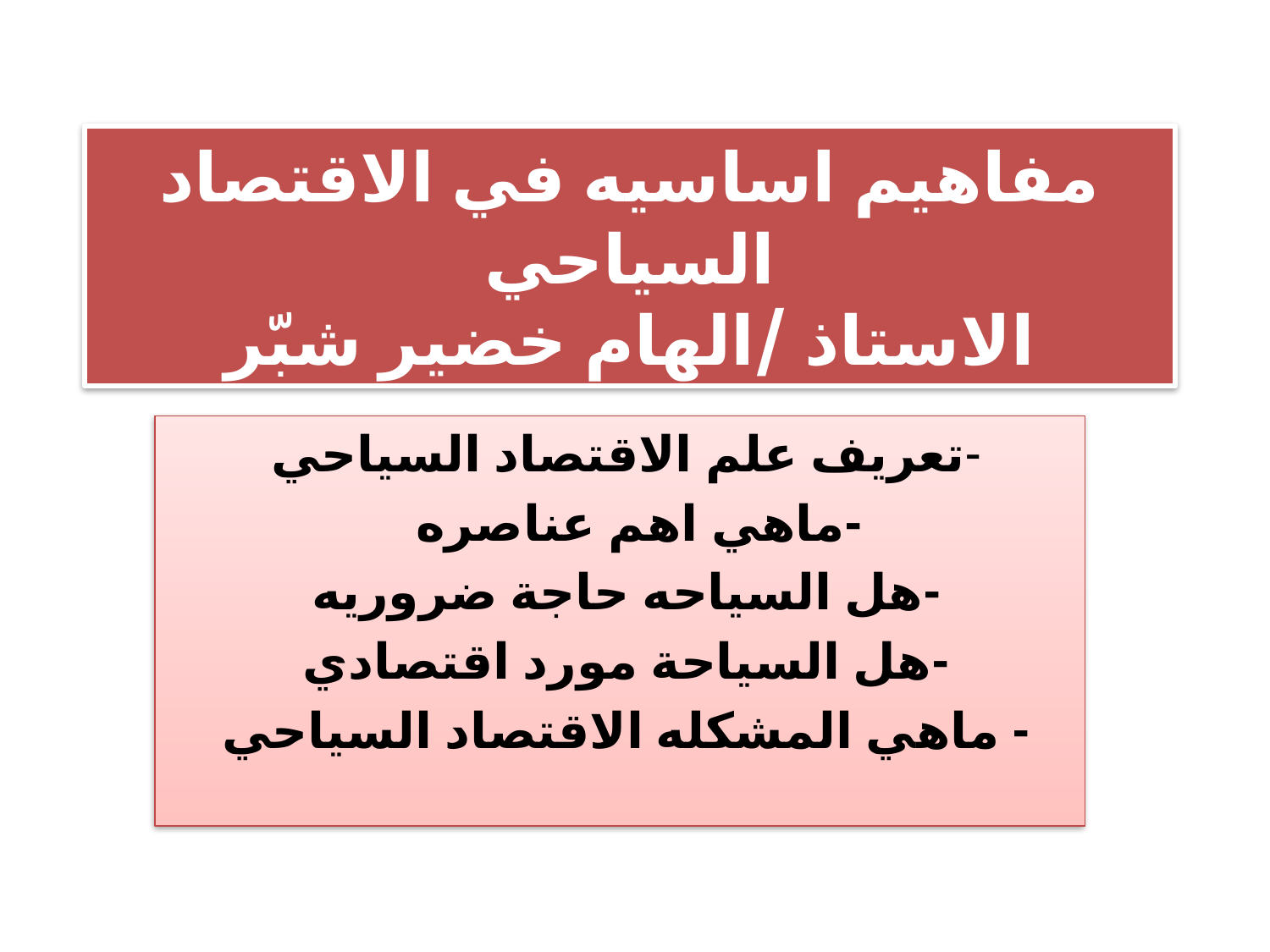

# مفاهيم اساسيه في الاقتصاد السياحي الاستاذ /الهام خضير شبّر
-تعريف علم الاقتصاد السياحي
-ماهي اهم عناصره
-هل السياحه حاجة ضروريه
-هل السياحة مورد اقتصادي
- ماهي المشكله الاقتصاد السياحي